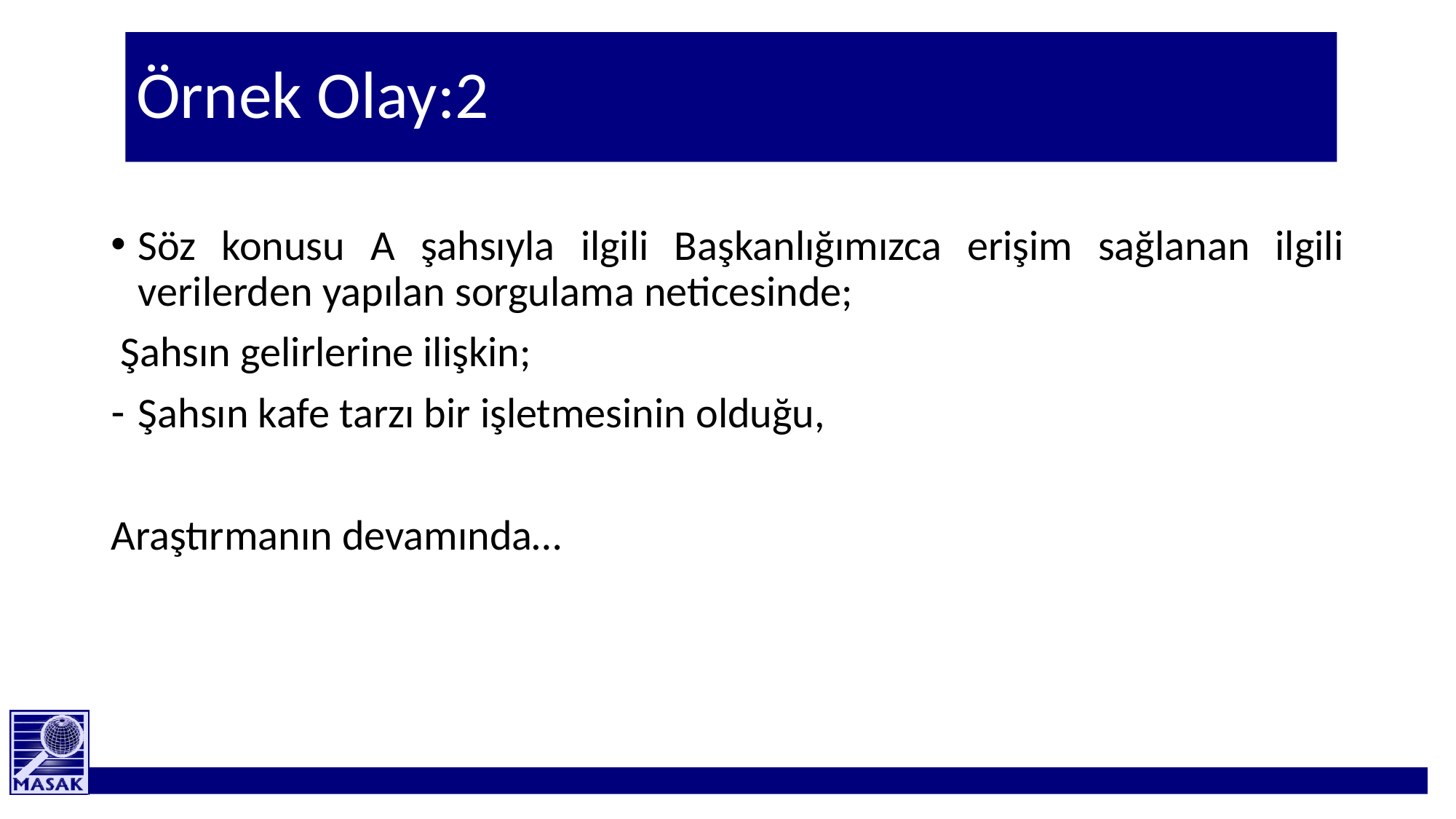

# Örnek Olay:2
Söz konusu A şahsıyla ilgili Başkanlığımızca erişim sağlanan ilgili verilerden yapılan sorgulama neticesinde;
 Şahsın gelirlerine ilişkin;
Şahsın kafe tarzı bir işletmesinin olduğu,

Araştırmanın devamında…